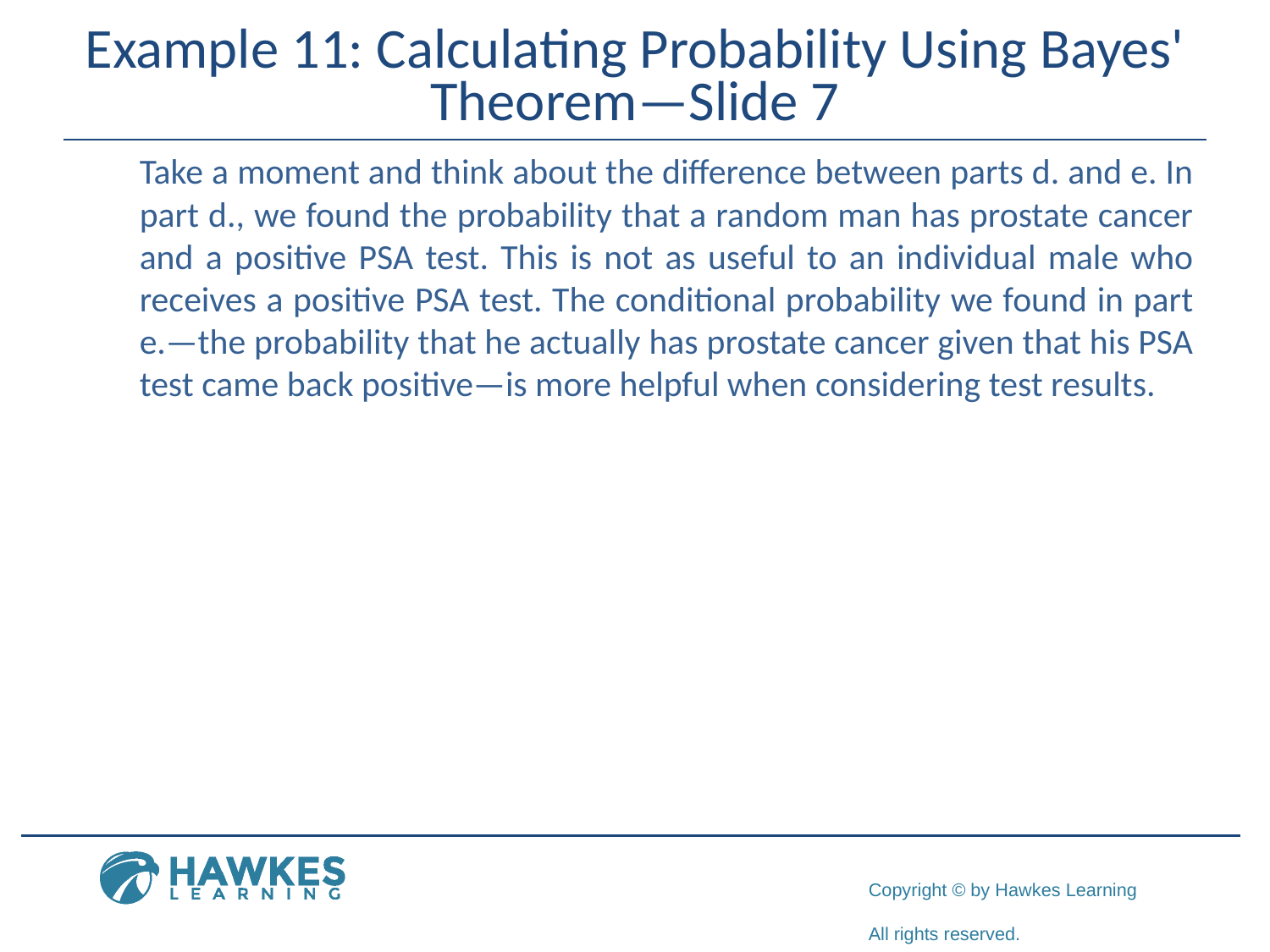

# Example 11: Calculating Probability Using Bayes' Theorem—Slide 7
Take a moment and think about the difference between parts d. and e. In part d., we found the probability that a random man has prostate cancer and a positive PSA test. This is not as useful to an individual male who receives a positive PSA test. The conditional probability we found in part e.—the probability that he actually has prostate cancer given that his PSA test came back positive—is more helpful when considering test results.